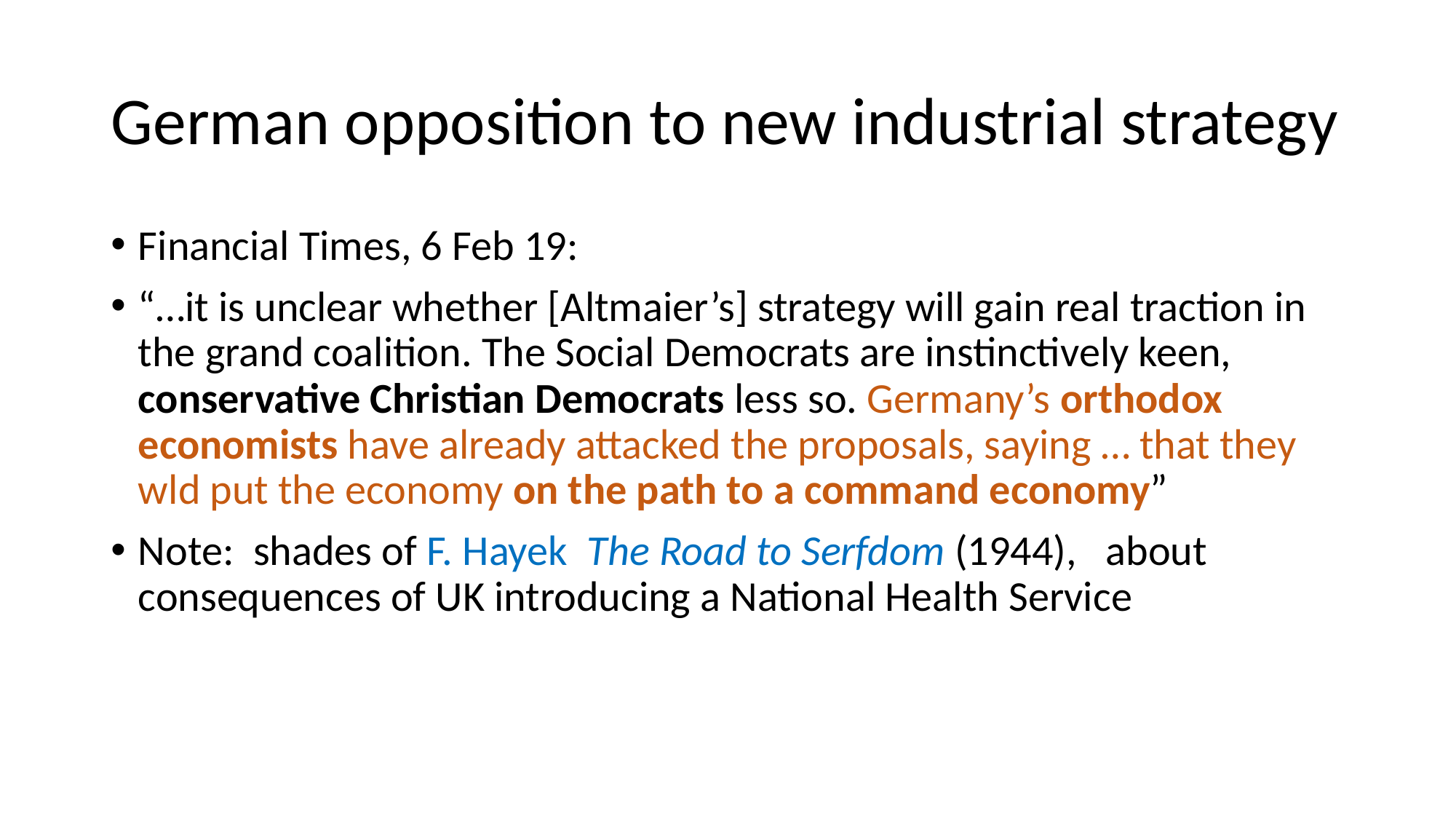

# German opposition to new industrial strategy
Financial Times, 6 Feb 19:
“…it is unclear whether [Altmaier’s] strategy will gain real traction in the grand coalition. The Social Democrats are instinctively keen, conservative Christian Democrats less so. Germany’s orthodox economists have already attacked the proposals, saying … that they wld put the economy on the path to a command economy”
Note:  shades of F. Hayek  The Road to Serfdom (1944),   about consequences of UK introducing a National Health Service